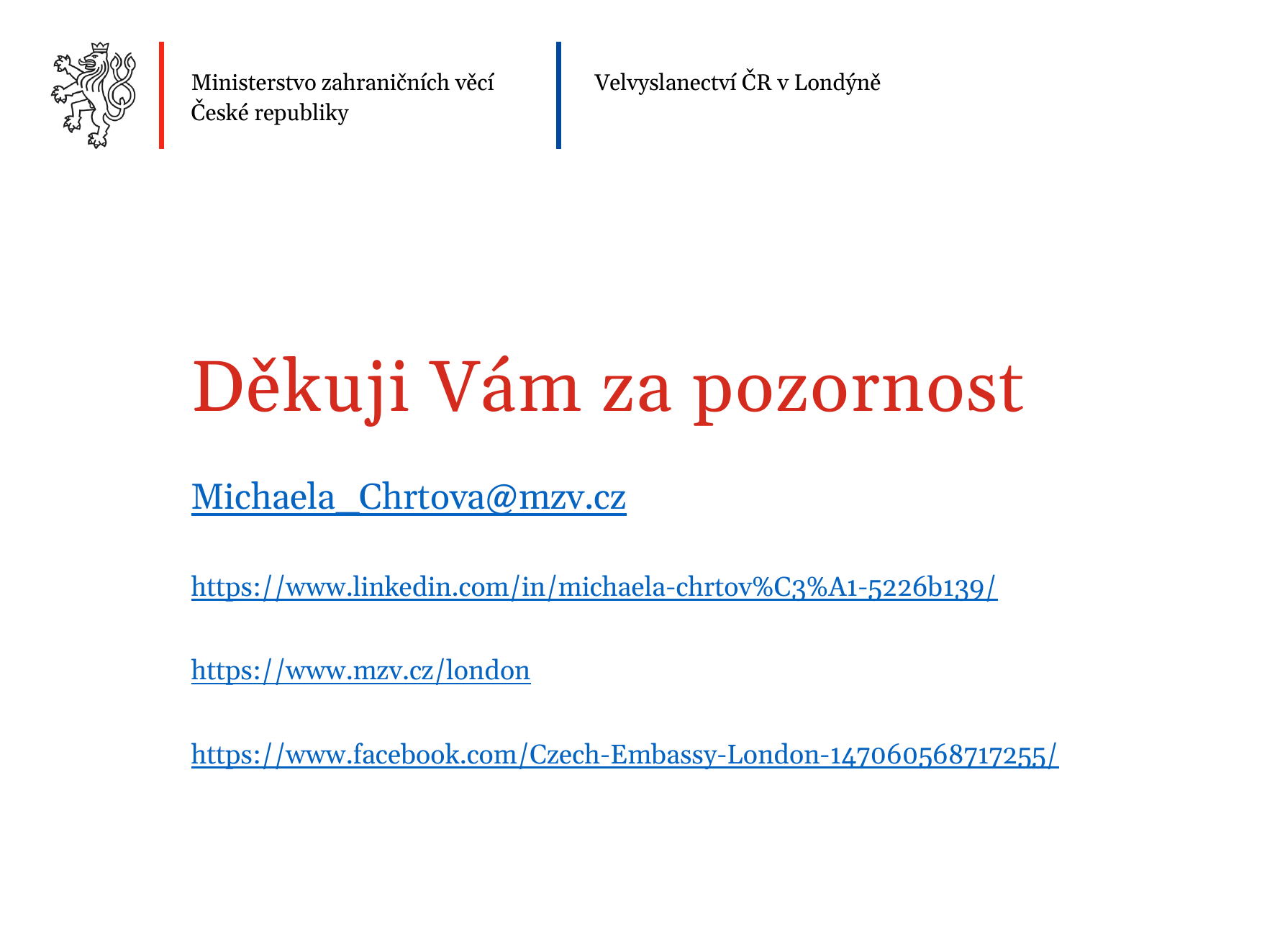

# Děkuji Vám za pozornost
Michaela_Chrtova@mzv.cz

https://www.linkedin.com/in/michaela-chrtov%C3%A1-5226b139/

https://www.mzv.cz/london

https://www.facebook.com/Czech-Embassy-London-147060568717255/